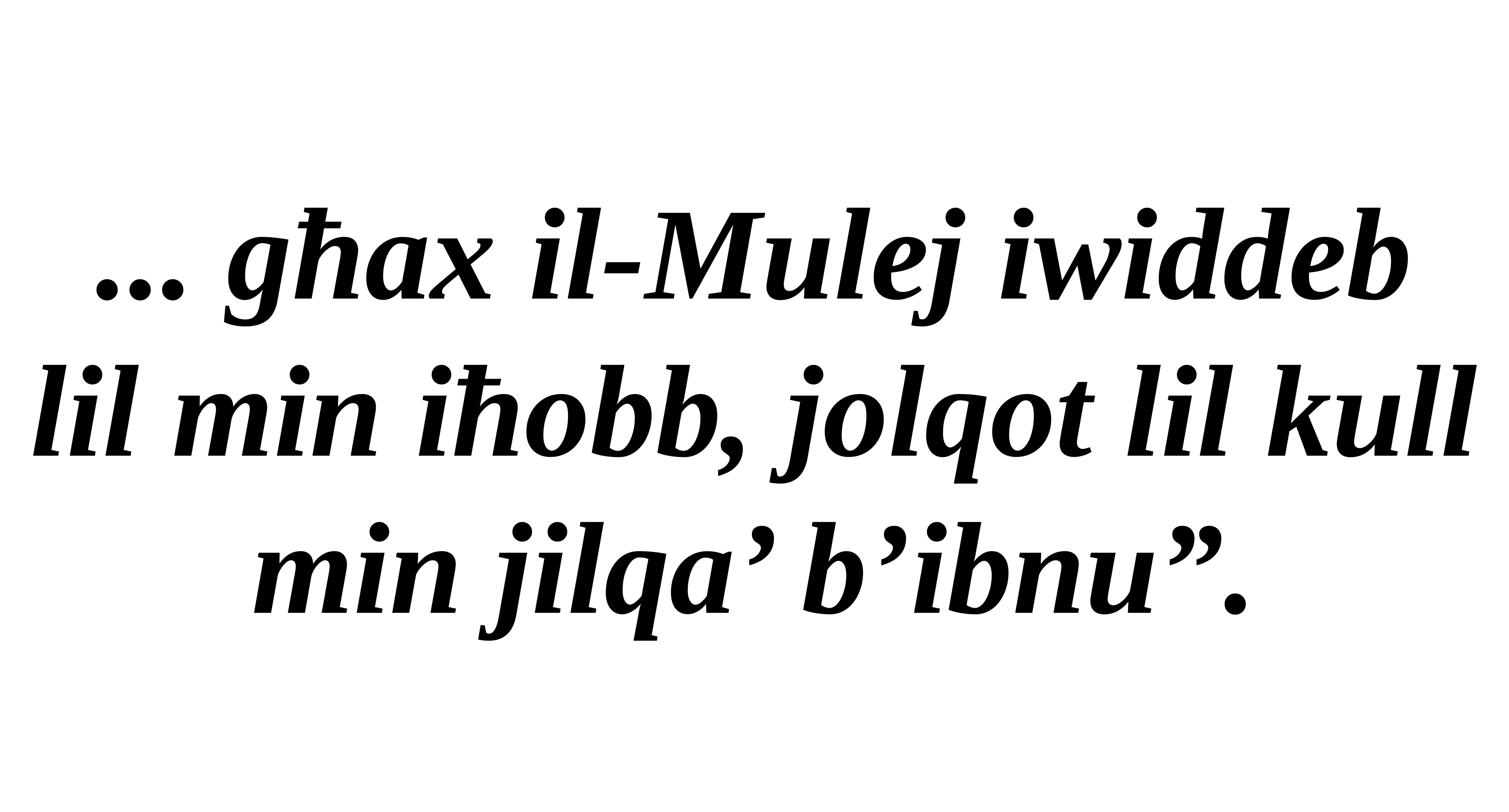

... għax il-Mulej iwiddeb lil min iħobb, jolqot lil kull min jilqa’ b’ibnu”.